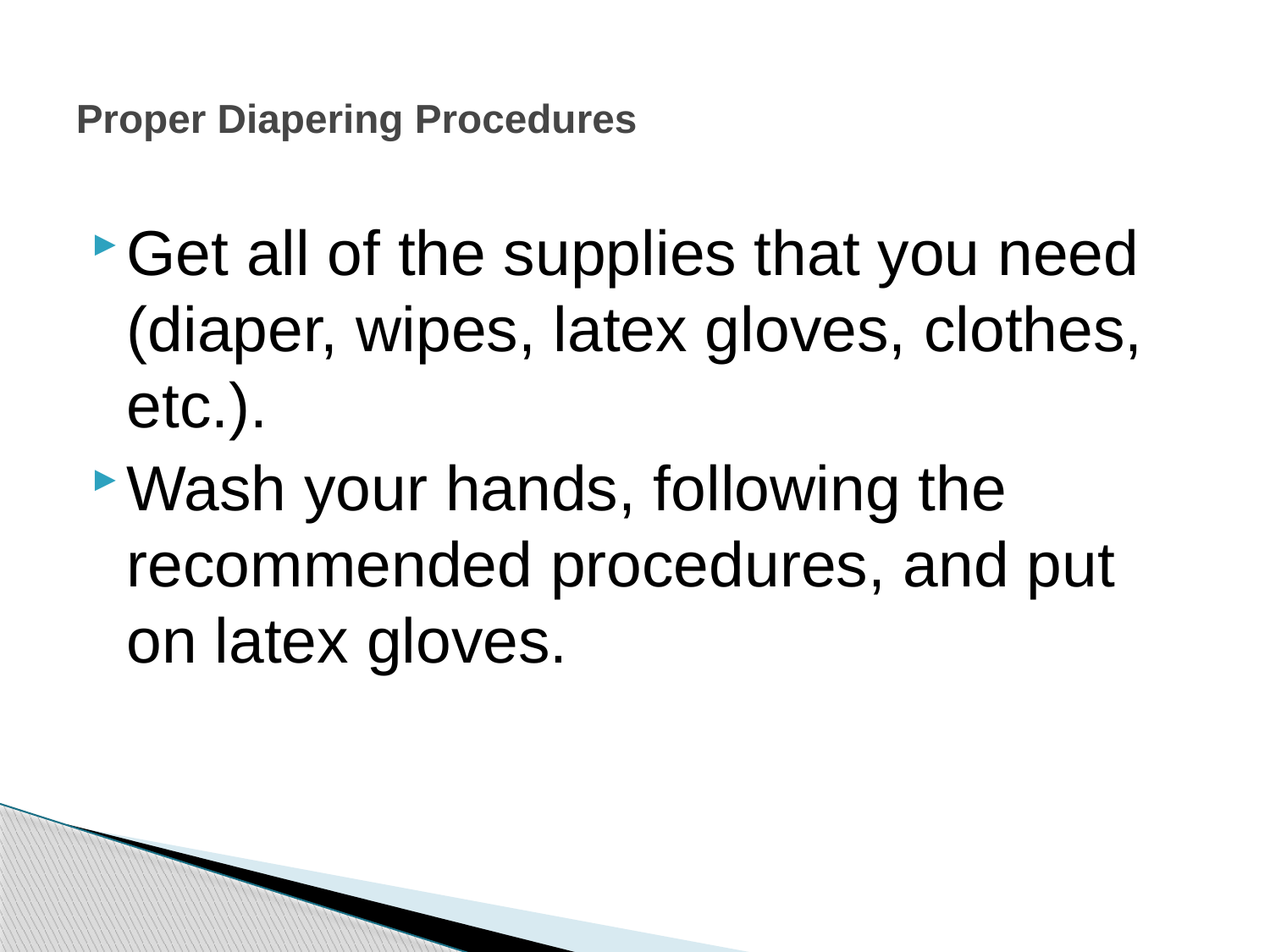

# Proper Diapering Procedures
Get all of the supplies that you need (diaper, wipes, latex gloves, clothes, etc.).
Wash your hands, following the recommended procedures, and put on latex gloves.